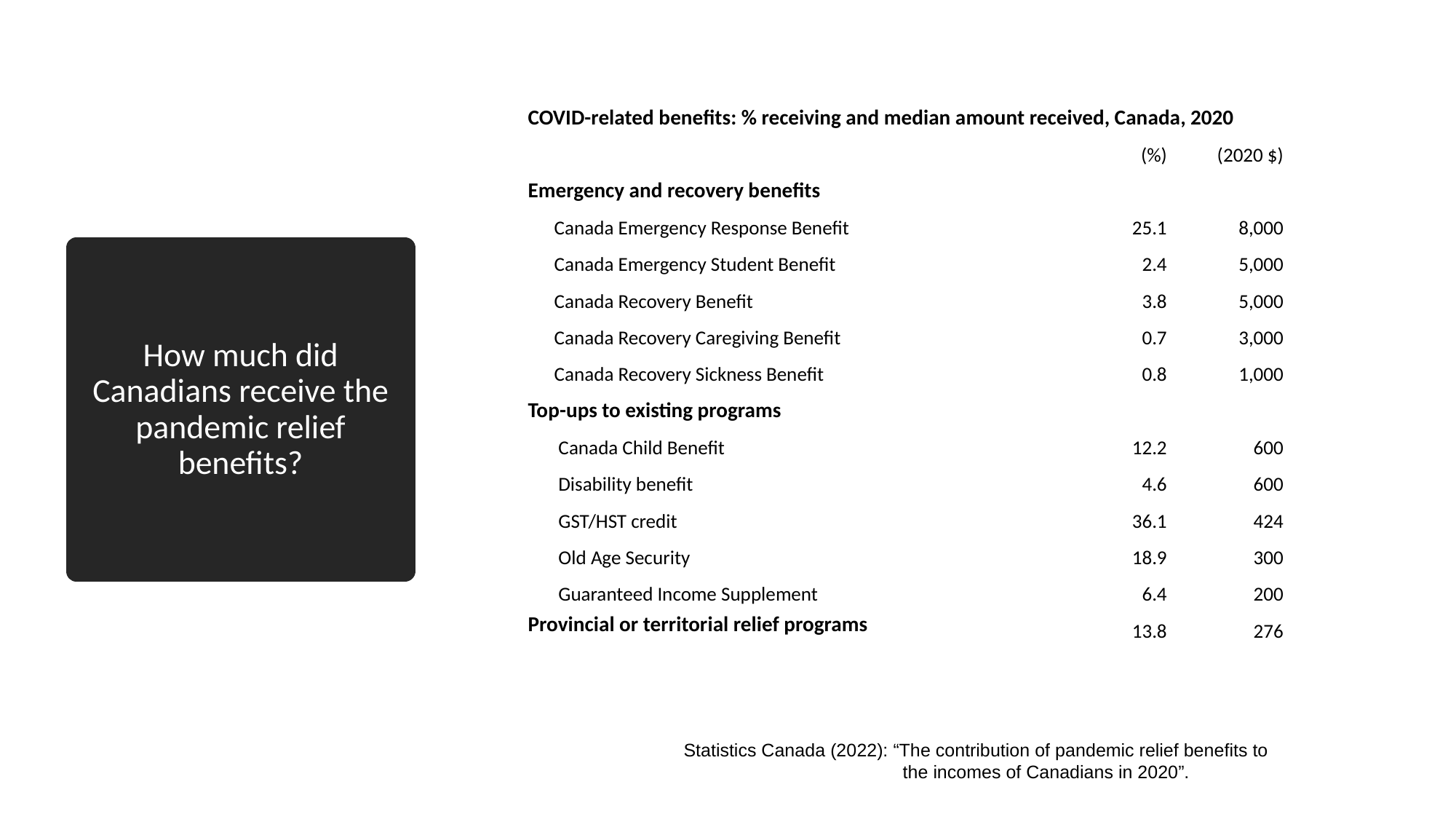

| COVID-related benefits: % receiving and median amount received, Canada, 2020 |  |  |  |
| --- | --- | --- | --- |
|  | (%) | (2020 $) |  |
| Emergency and recovery benefits |  |  |  |
| Canada Emergency Response Benefit | 25.1 | 8,000 |  |
| Canada Emergency Student Benefit | 2.4 | 5,000 |  |
| Canada Recovery Benefit | 3.8 | 5,000 |  |
| Canada Recovery Caregiving Benefit | 0.7 | 3,000 |  |
| Canada Recovery Sickness Benefit | 0.8 | 1,000 |  |
| Top-ups to existing programs |  |  |  |
| Canada Child Benefit | 12.2 | 600 |  |
| Disability benefit | 4.6 | 600 |  |
| GST/HST credit | 36.1 | 424 |  |
| Old Age Security | 18.9 | 300 |  |
| Guaranteed Income Supplement | 6.4 | 200 |  |
| Provincial or territorial relief programs | 13.8 | 276 |  |
|  |  |  |  |
# How much did Canadians receive the pandemic relief benefits?
Statistics Canada (2022): “The contribution of pandemic relief benefits to
                                           the incomes of Canadians in 2020”.